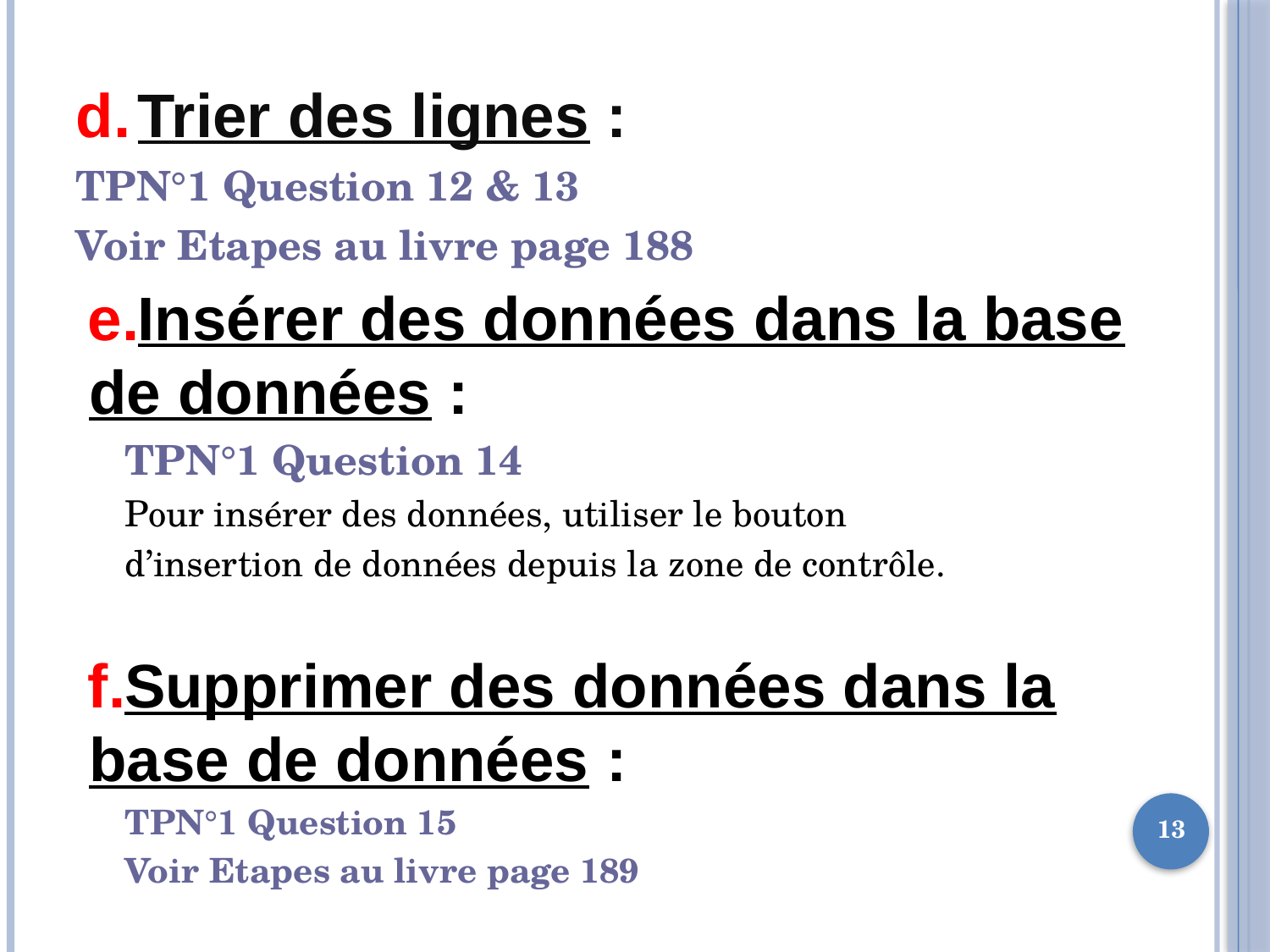

Trier des lignes :
TPN°1 Question 12 & 13
Voir Etapes au livre page 188
Insérer des données dans la base de données :
TPN°1 Question 14
Pour insérer des données, utiliser le bouton
d’insertion de données depuis la zone de contrôle.

Supprimer des données dans la base de données :
TPN°1 Question 15
Voir Etapes au livre page 189

13